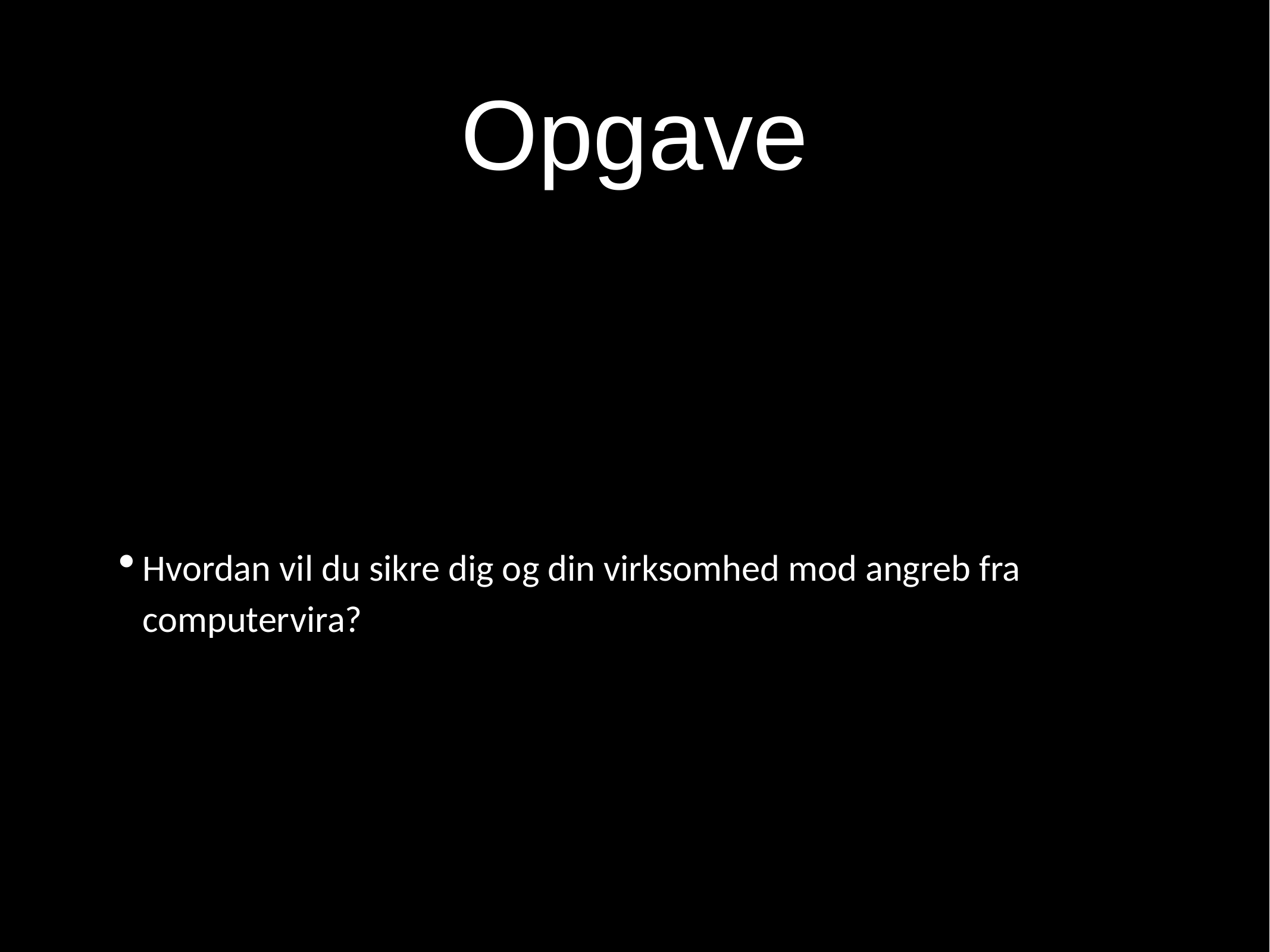

# Opgave

Hvordan vil du sikre dig og din virksomhed mod angreb fra computervira?